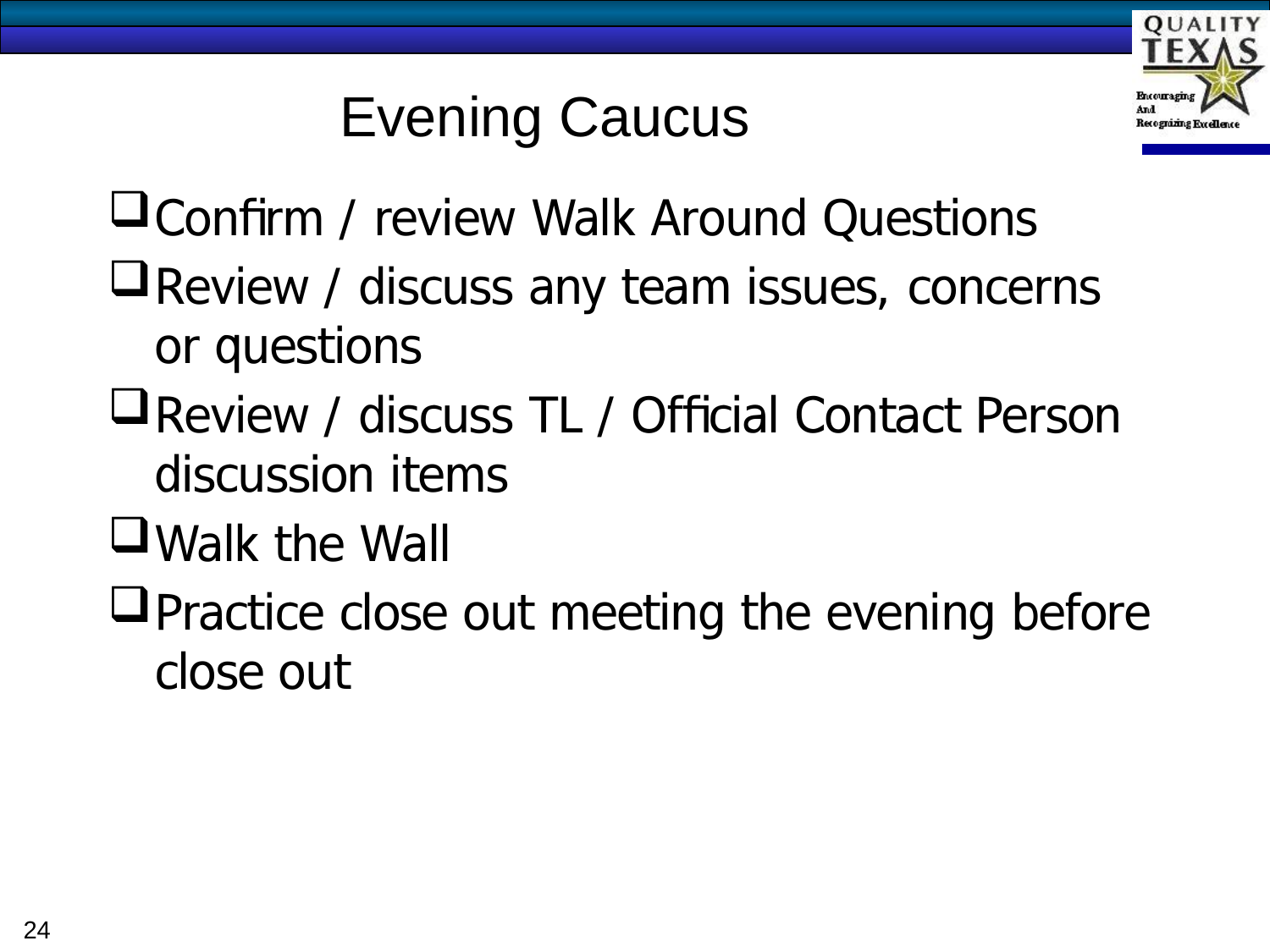

Evening Caucus
Confirm / review Walk Around Questions
Review / discuss any team issues, concerns or questions
Review / discuss TL / Official Contact Person discussion items
Walk the Wall
Practice close out meeting the evening before close out

24